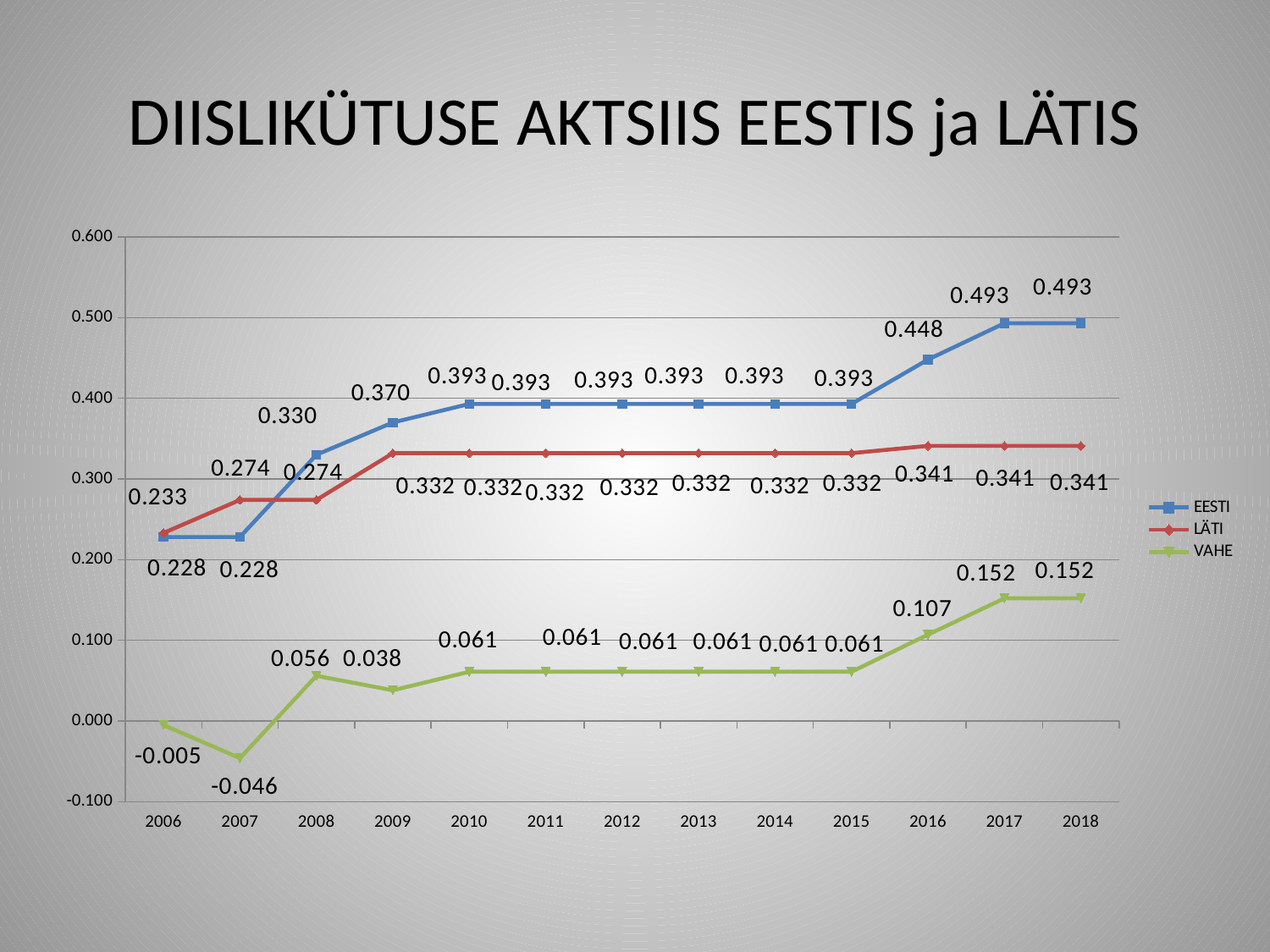

# DIISLIKÜTUSE AKTSIIS EESTIS ja LÄTIS

### Chart

| Category |  |  |  |
|---|---|---|---|
| 2006 | 0.228 | 0.233 | -0.0050000000000000044 |
| 2007 | 0.228 | 0.274 | -0.04600000000000001 |
| 2008 | 0.33 | 0.274 | 0.055999999999999994 |
| 2009 | 0.37 | 0.332 | 0.03799999999999998 |
| 2010 | 0.393 | 0.332 | 0.061 |
| 2011 | 0.393 | 0.332 | 0.061 |
| 2012 | 0.393 | 0.332 | 0.061 |
| 2013 | 0.393 | 0.332 | 0.061 |
| 2014 | 0.393 | 0.332 | 0.061 |
| 2015 | 0.393 | 0.332 | 0.061 |
| 2016 | 0.448 | 0.341 | 0.10699999999999998 |
| 2017 | 0.493 | 0.341 | 0.15199999999999997 |
| 2018 | 0.493 | 0.341 | 0.152 |